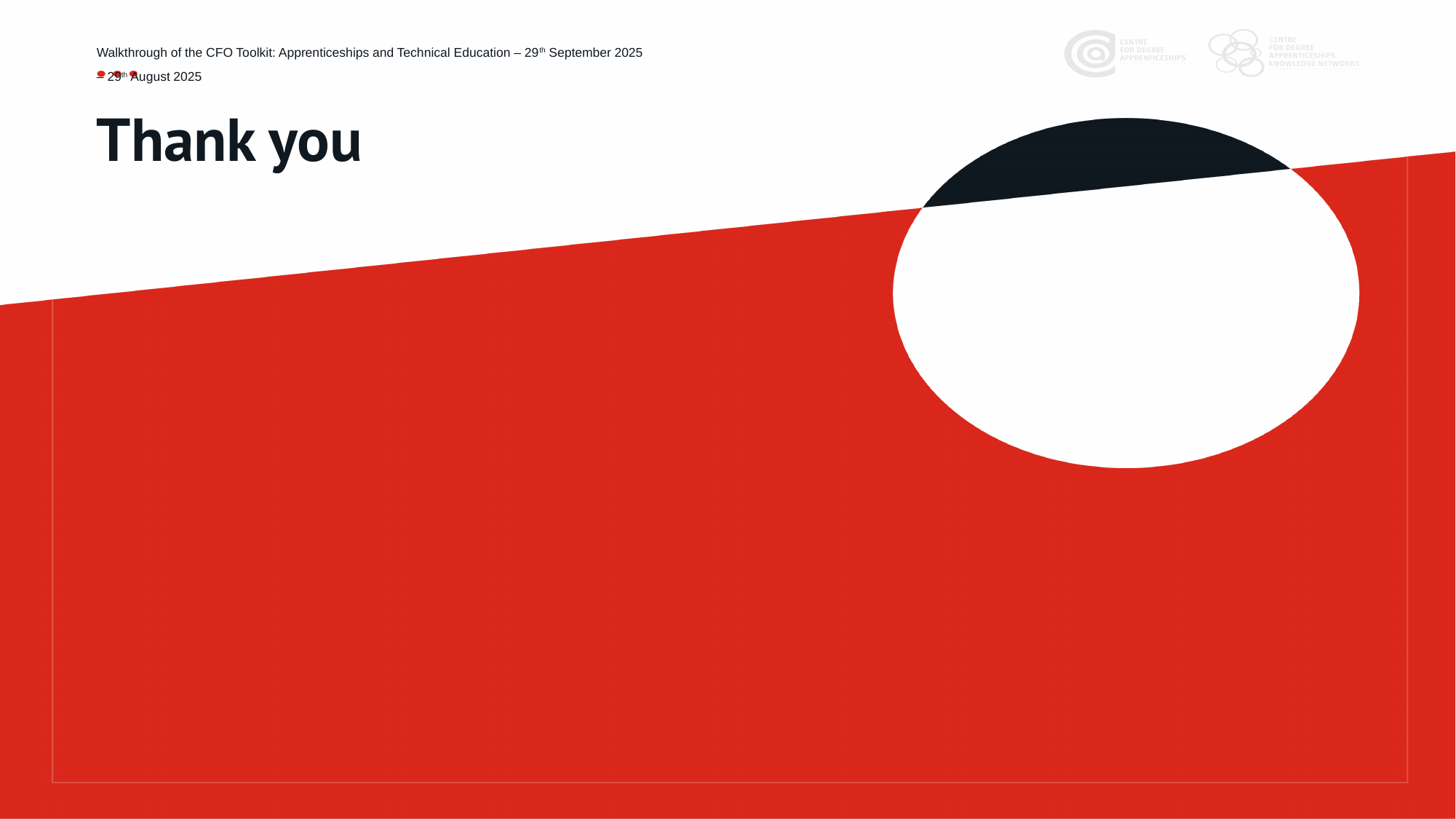

Walkthrough of the CFO Toolkit: Apprenticeships and Technical Education – 29th September 2025
– 29th August 2025

# Thank you